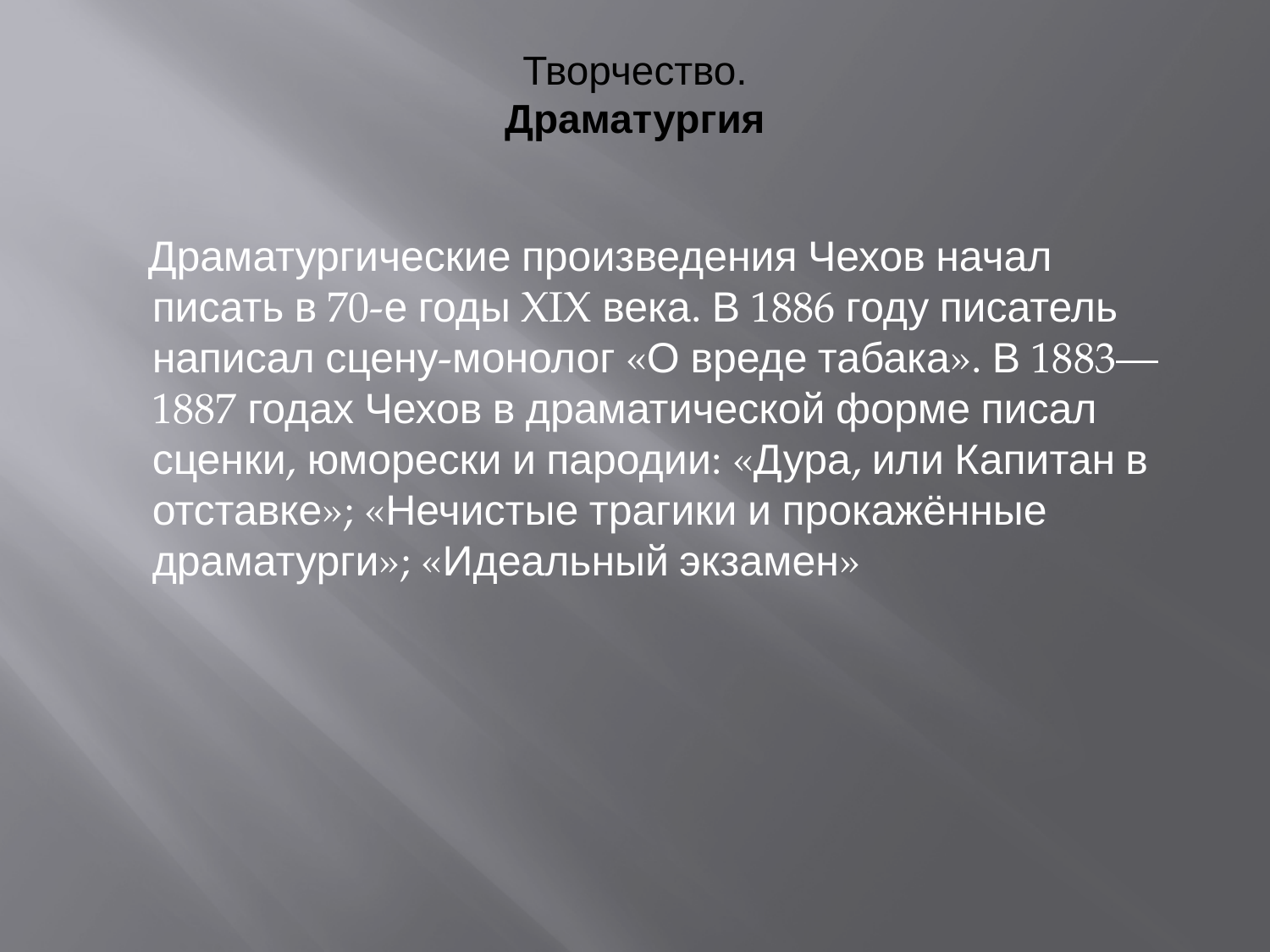

# Творчество. Драматургия
     Драматургические произведения Чехов начал писать в 70-е годы XIX века. В 1886 году писатель написал сцену-монолог «О вреде табака». В 1883—1887 годах Чехов в драматической форме писал сценки, юморески и пародии: «Дура, или Капитан в отставке»; «Нечистые трагики и прокажённые драматурги»; «Идеальный экзамен»